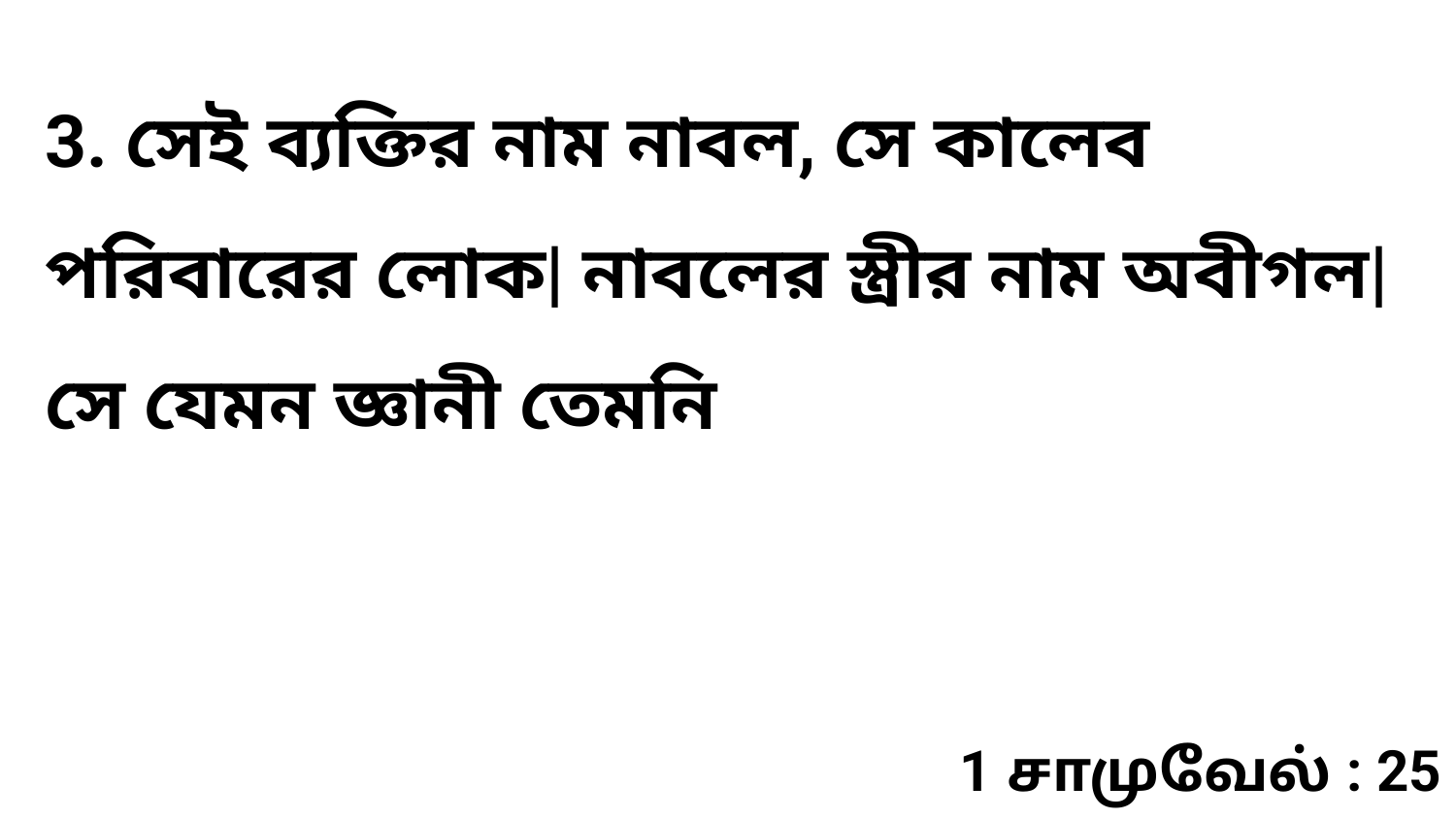

3. সেই ব্যক্তির নাম নাবল, সে কালেব পরিবারের লোক| নাবলের স্ত্রীর নাম অবীগল| সে যেমন জ্ঞানী তেমনি
1 சாமுவேல் : 25